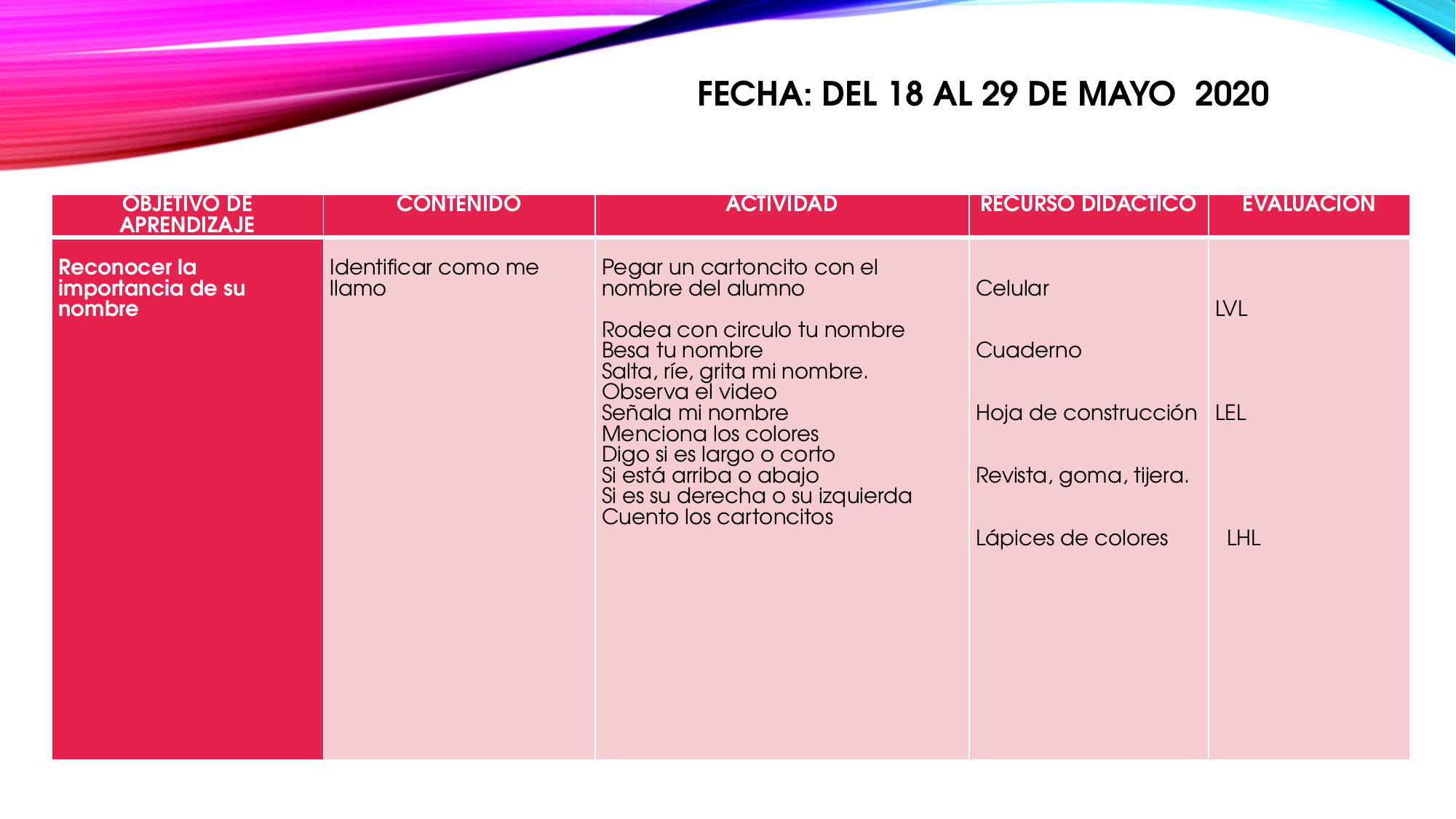

FECHA: DEL 18 AL 29 DE MAYO  2020
| OBJETIVO DE APRENDIZAJE | CONTENIDO | ACTIVIDAD | RECURSO DIDÁCTICO | EVALUACIÓN |
| --- | --- | --- | --- | --- |
| Reconocer la importancia de su nombre | Identificar como me llamo | Pegar un cartoncito con el nombre del alumno   Rodea con circulo tu nombre Besa tu nombre Salta, ríe, grita mi nombre. Observa el video Señala mi nombre Menciona los colores Digo si es largo o corto Si está arriba o abajo Si es su derecha o su izquierda Cuento los cartoncitos | Celular     Cuaderno     Hoja de construcción     Revista, goma, tijera.     Lápices de colores | LVL         LEL           LHL |